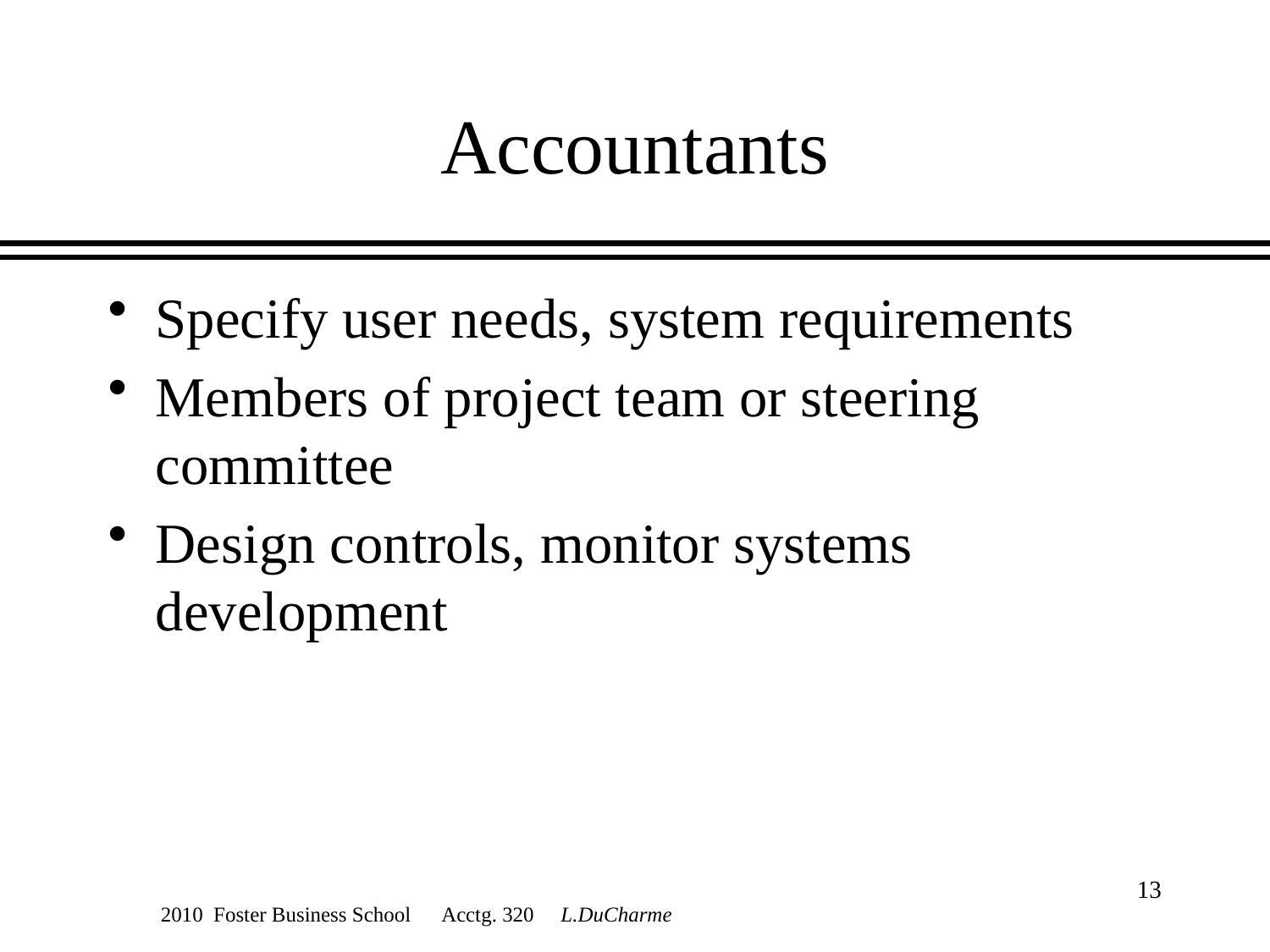

# Accountants
Specify user needs, system requirements
Members of project team or steering committee
Design controls, monitor systems development

13